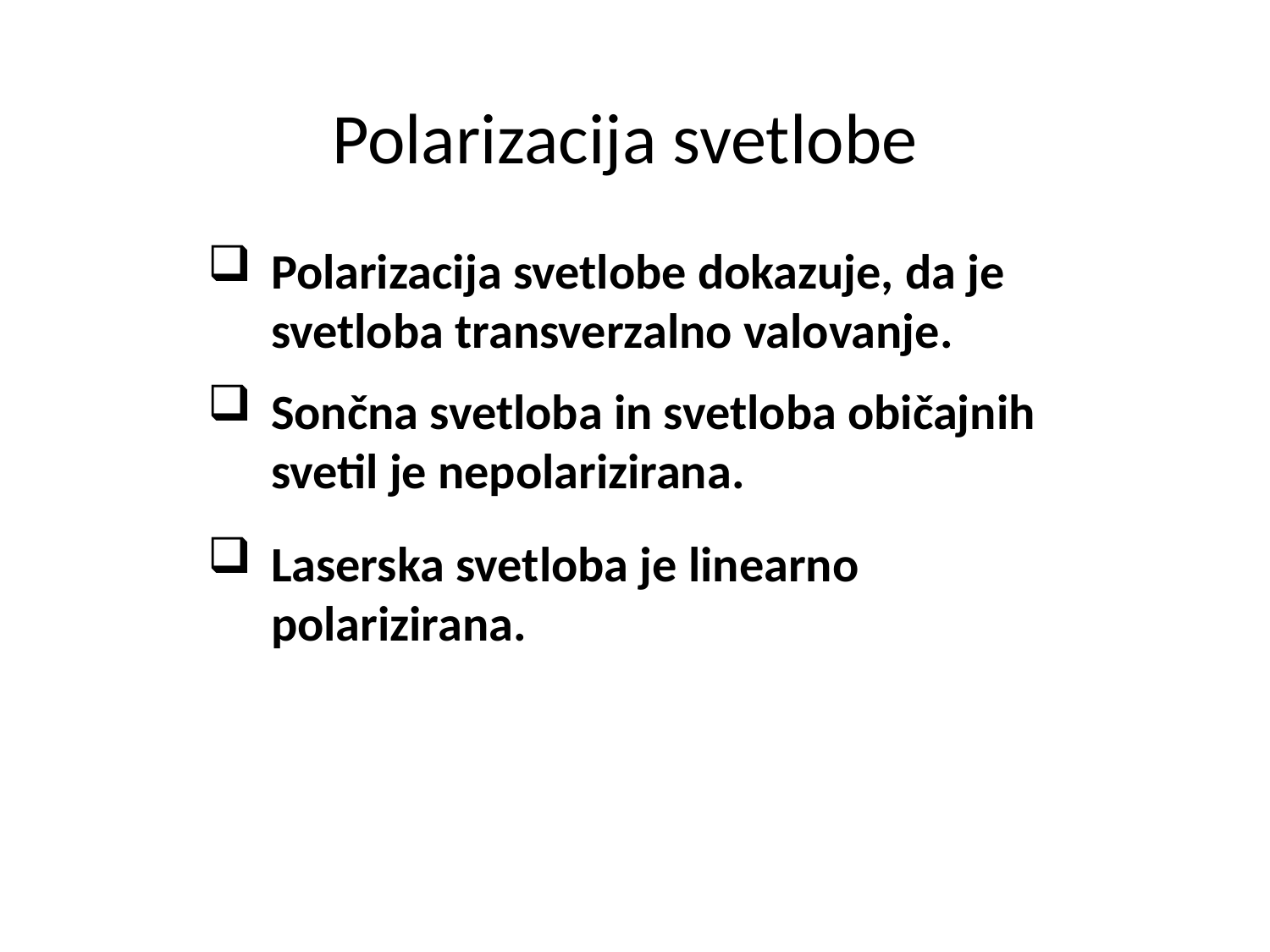

Polarizacija svetlobe
Polarizacija svetlobe dokazuje, da je svetloba transverzalno valovanje.
Sončna svetloba in svetloba običajnih svetil je nepolarizirana.
Laserska svetloba je linearno polarizirana.